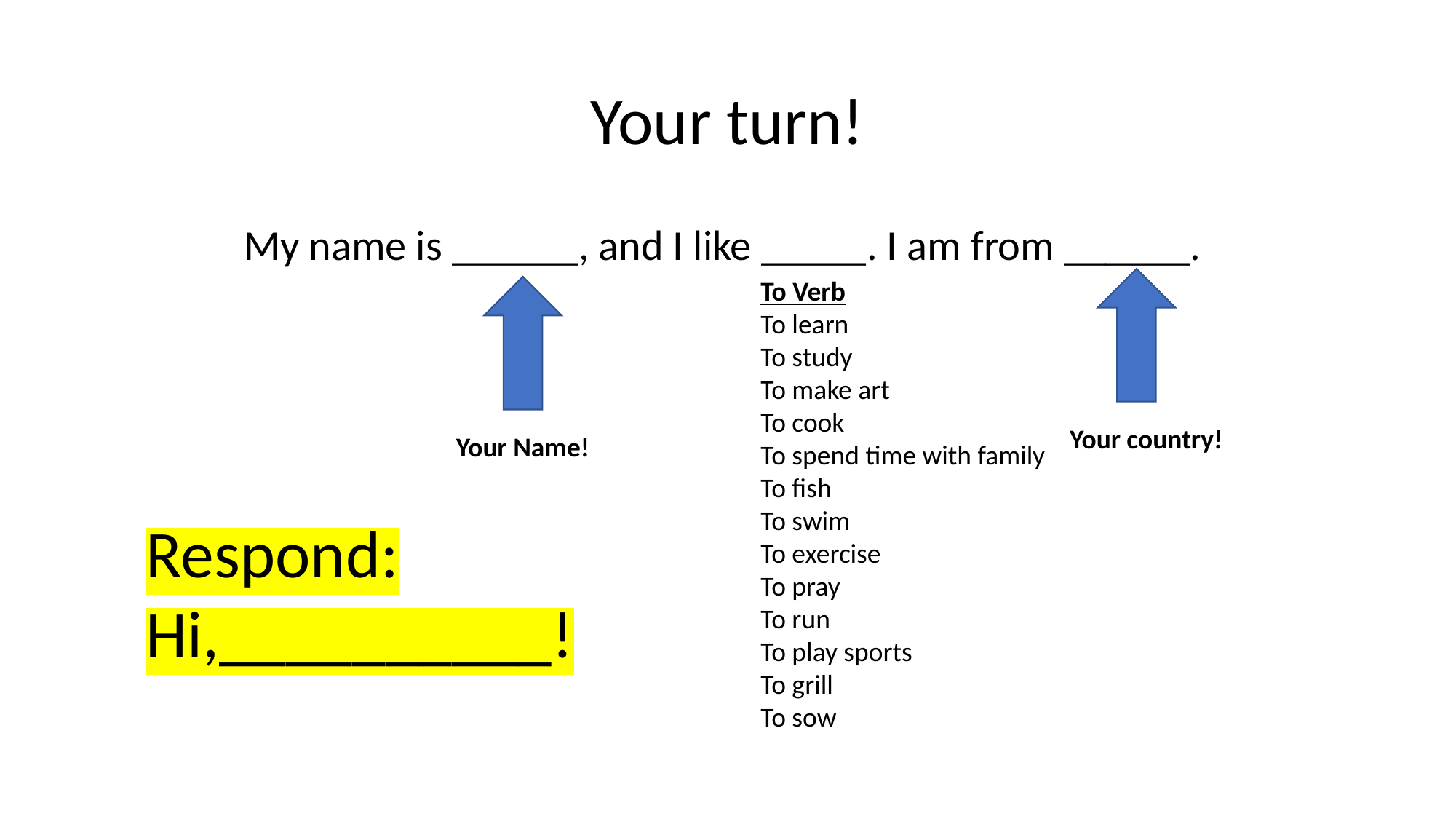

# Your turn!
My name is ______, and I like _____. I am from ______.

To Verb
To learn
To study
To make art
To cook
To spend time with family
To fish
To swim
To exercise
To pray
To run
To play sports
To grill
To sow

Your country!

Your Name!
Respond: Hi,__________!